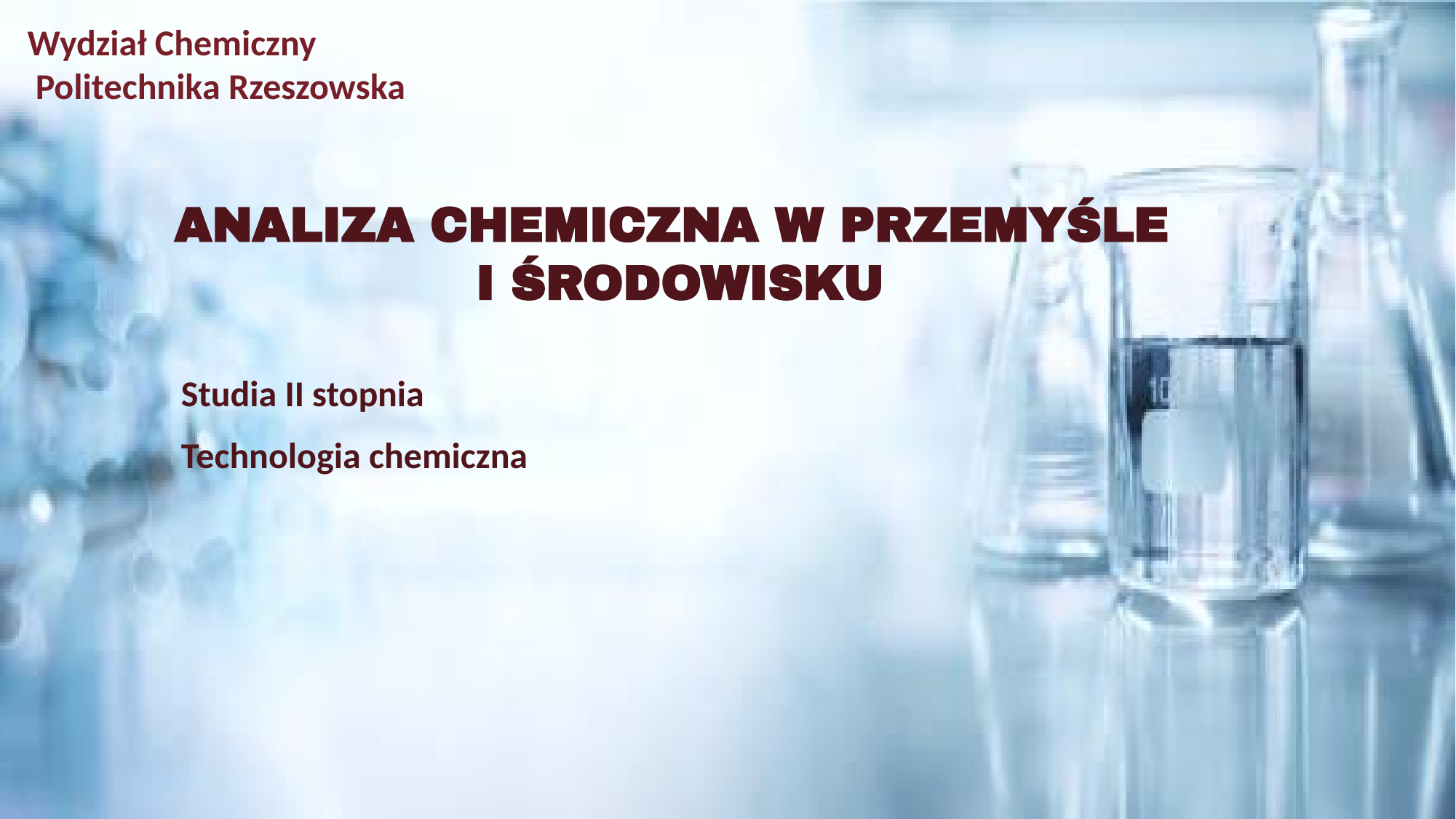

Wydział Chemiczny
 Politechnika Rzeszowska
ANALIZA CHEMICZNA W PRZEMYŚLE
 I ŚRODOWISKU
Studia II stopnia
Technologia chemiczna